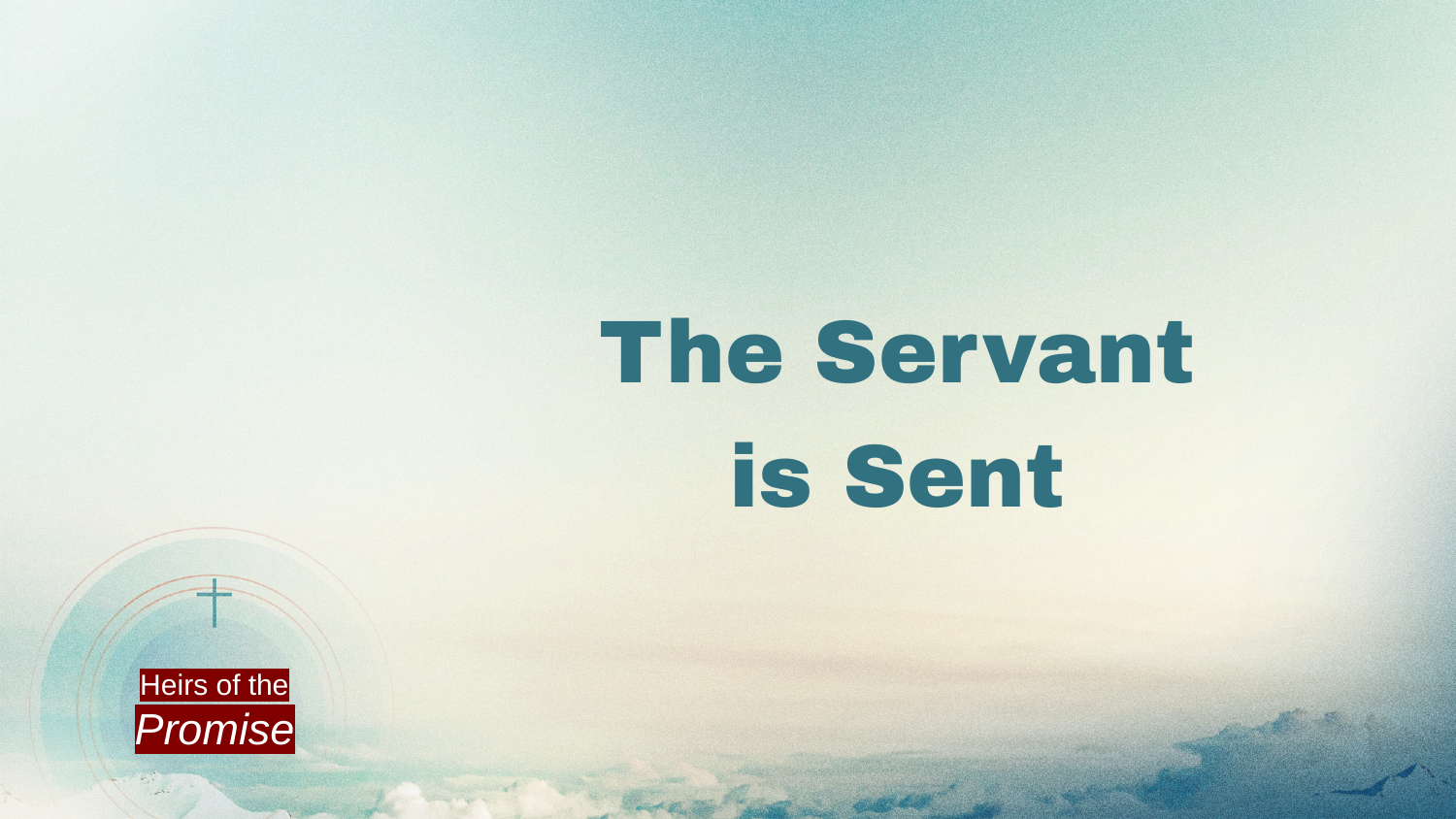

The Servant
is Sent
# Heirs of the Promise